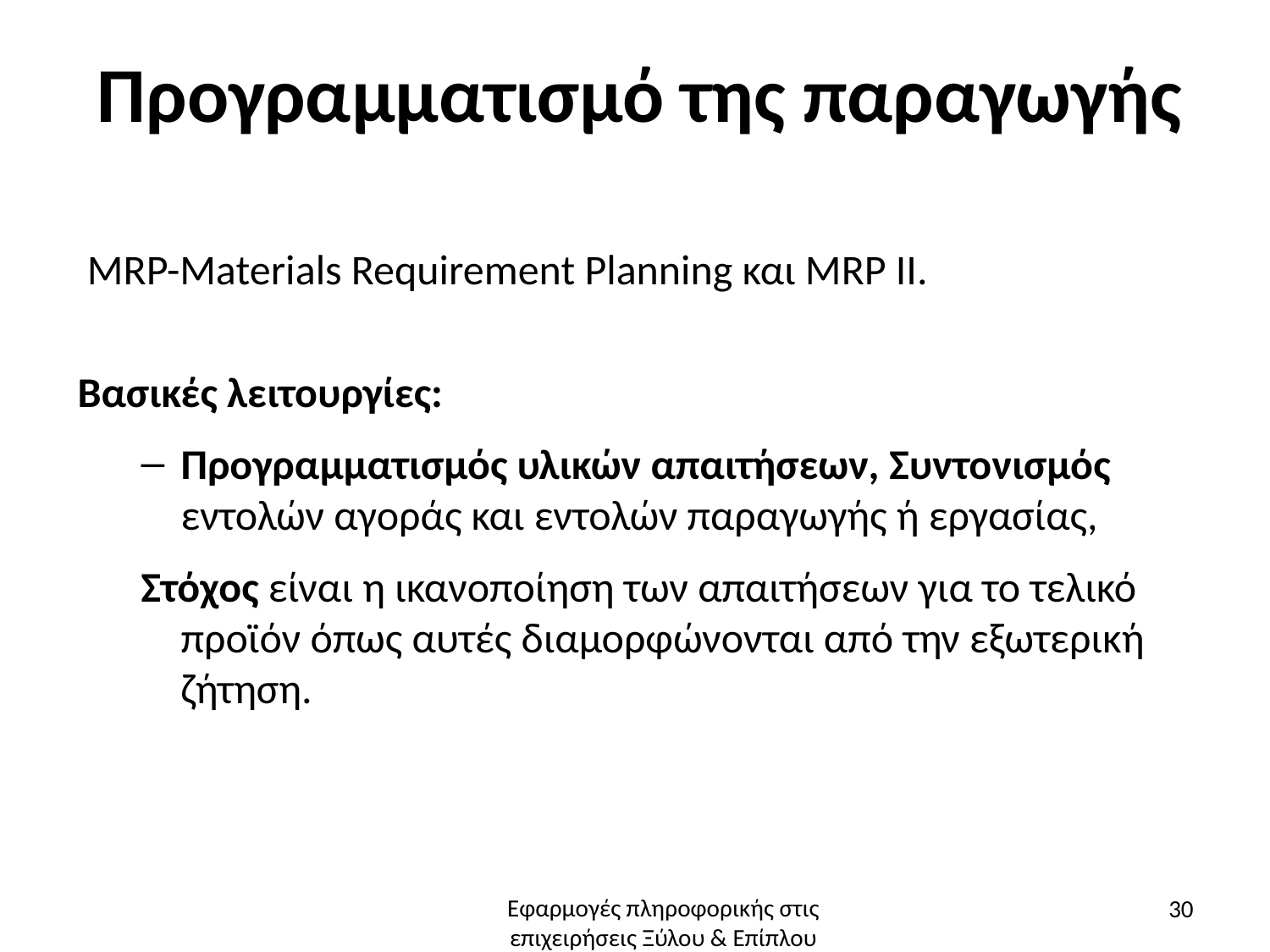

# Προγραμματισμό της παραγωγής
 MRP-Materials Requirement Planning και MRP II.
Βασικές λειτουργίες:
Προγραμματισμός υλικών απαιτήσεων, Συντονισμός εντολών αγοράς και εντολών παραγωγής ή εργασίας,
Στόχος είναι η ικανοποίηση των απαιτήσεων για το τελικό προϊόν όπως αυτές διαμορφώνονται από την εξωτερική ζήτηση.
30
Εφαρμογές πληροφορικής στις επιχειρήσεις Ξύλου & Επίπλου